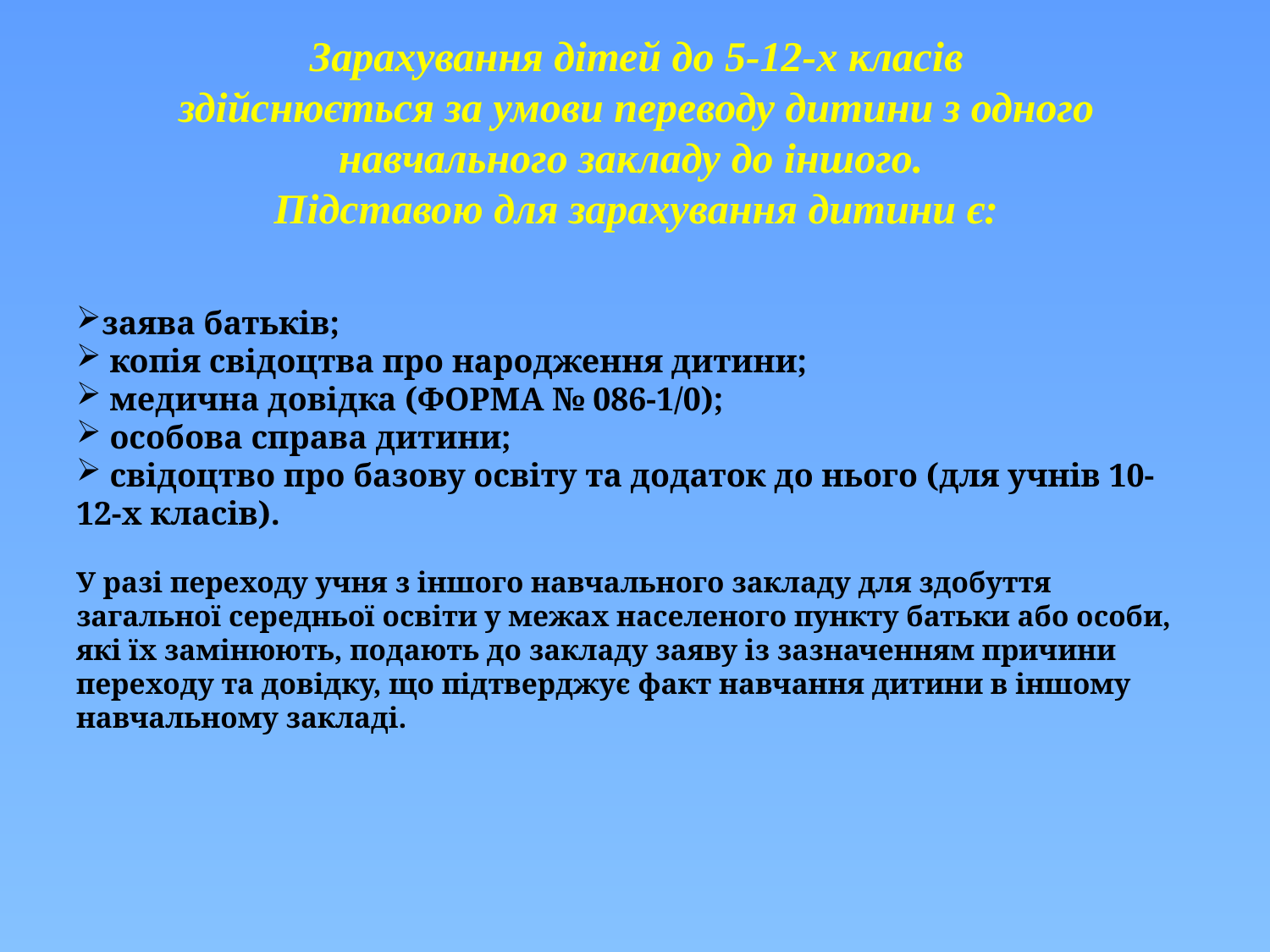

# Зарахування дітей до 5-12-х класів здійснюється за умови переводу дитини з одного навчального закладу до іншого.  Підставою для зарахування дитини є:
заява батьків;
 копія свідоцтва про народження дитини;
 медична довідка (ФОРМА № 086-1/0);
 особова справа дитини;
 свідоцтво про базову освіту та додаток до нього (для учнів 10-12-х класів).

У разі переходу учня з іншого навчального закладу для здобуття загальної середньої освіти у межах населеного пункту батьки або особи, які їх замінюють, подають до закладу заяву із зазначенням причини переходу та довідку, що підтверджує факт навчання дитини в іншому навчальному закладі.